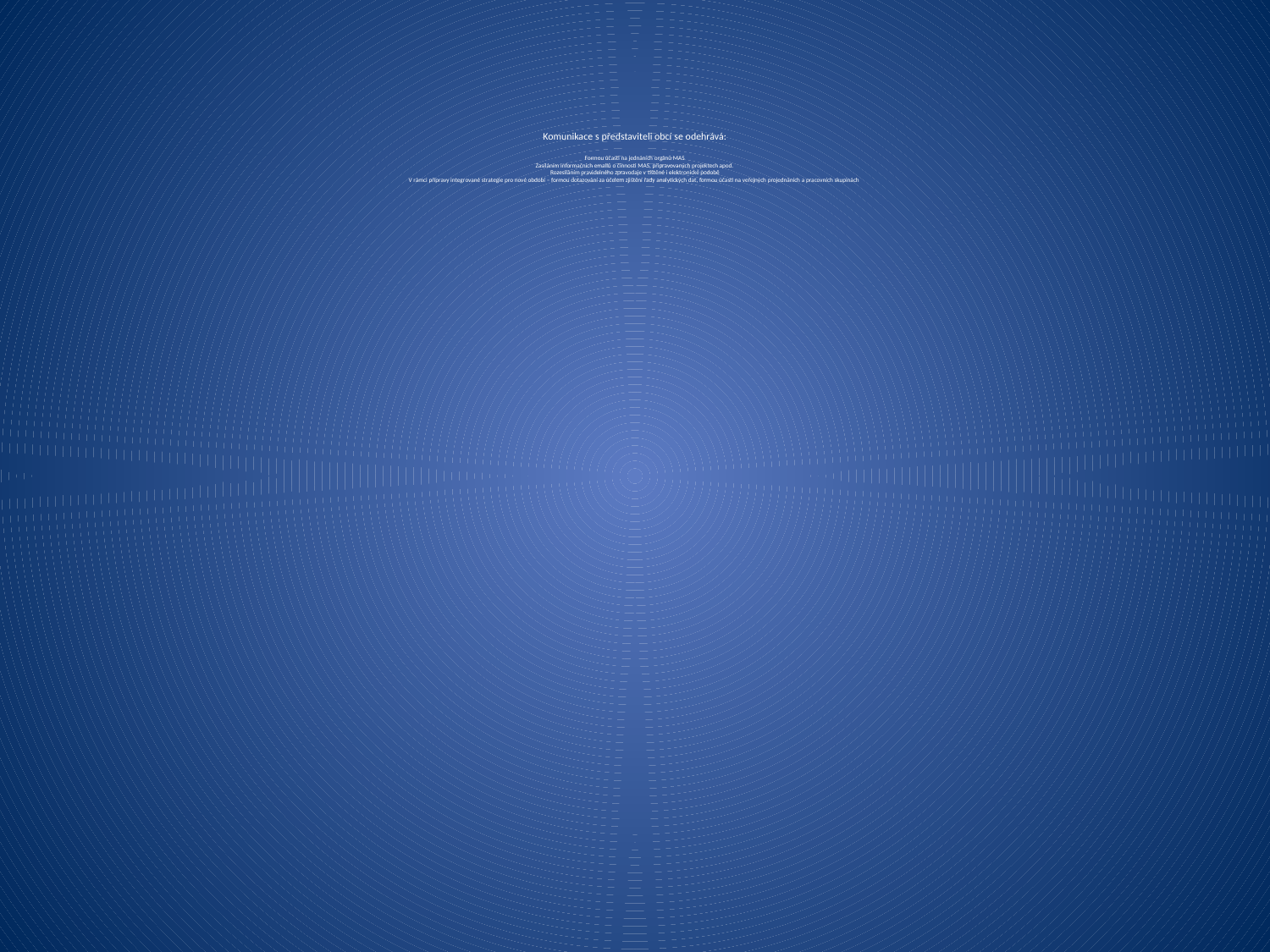

# Komunikace s představiteli obcí se odehrává: Formou účasti na jednáních orgánů MAS Zasíláním informačních emailů o činnosti MAS, připravovaných projektech apod. Rozesíláním pravidelného zpravodaje v tištěné i elektronické podobě V rámci přípravy integrované strategie pro nové období – formou dotazování za účelem zjištění řady analytických dat, formou účasti na veřejných projednáních a pracovních skupinách